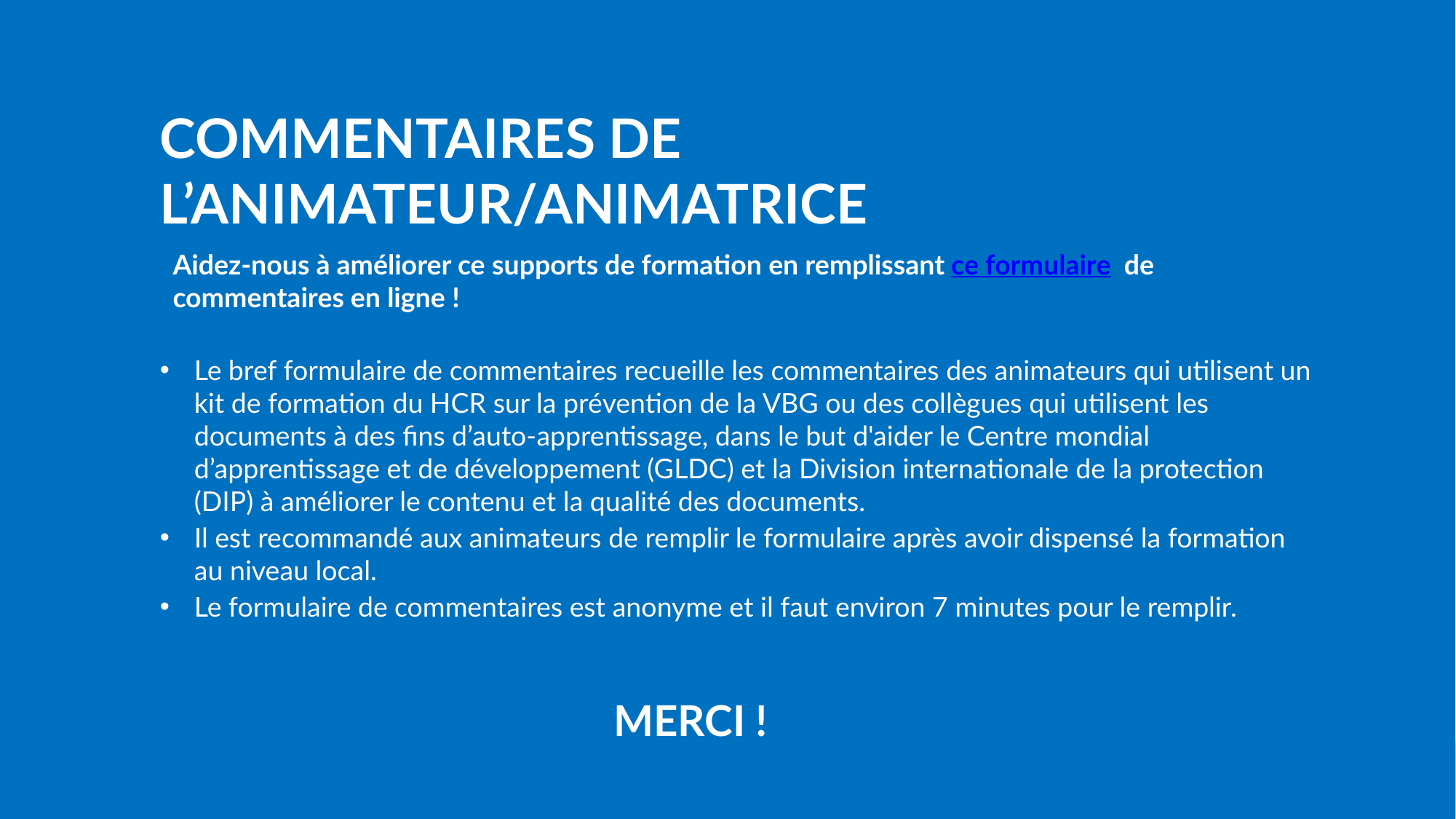

COMMENTAIRES DE L’ANIMATEUR/ANIMATRICE
Aidez-nous à améliorer ce supports de formation en remplissant ce formulaire  de commentaires en ligne !

Le bref formulaire de commentaires recueille les commentaires des animateurs qui utilisent un kit de formation du HCR sur la prévention de la VBG ou des collègues qui utilisent les documents à des fins d’auto-apprentissage, dans le but d'aider le Centre mondial d’apprentissage et de développement (GLDC) et la Division internationale de la protection (DIP) à améliorer le contenu et la qualité des documents.
Il est recommandé aux animateurs de remplir le formulaire après avoir dispensé la formation au niveau local.
Le formulaire de commentaires est anonyme et il faut environ 7 minutes pour le remplir.
MERCI !